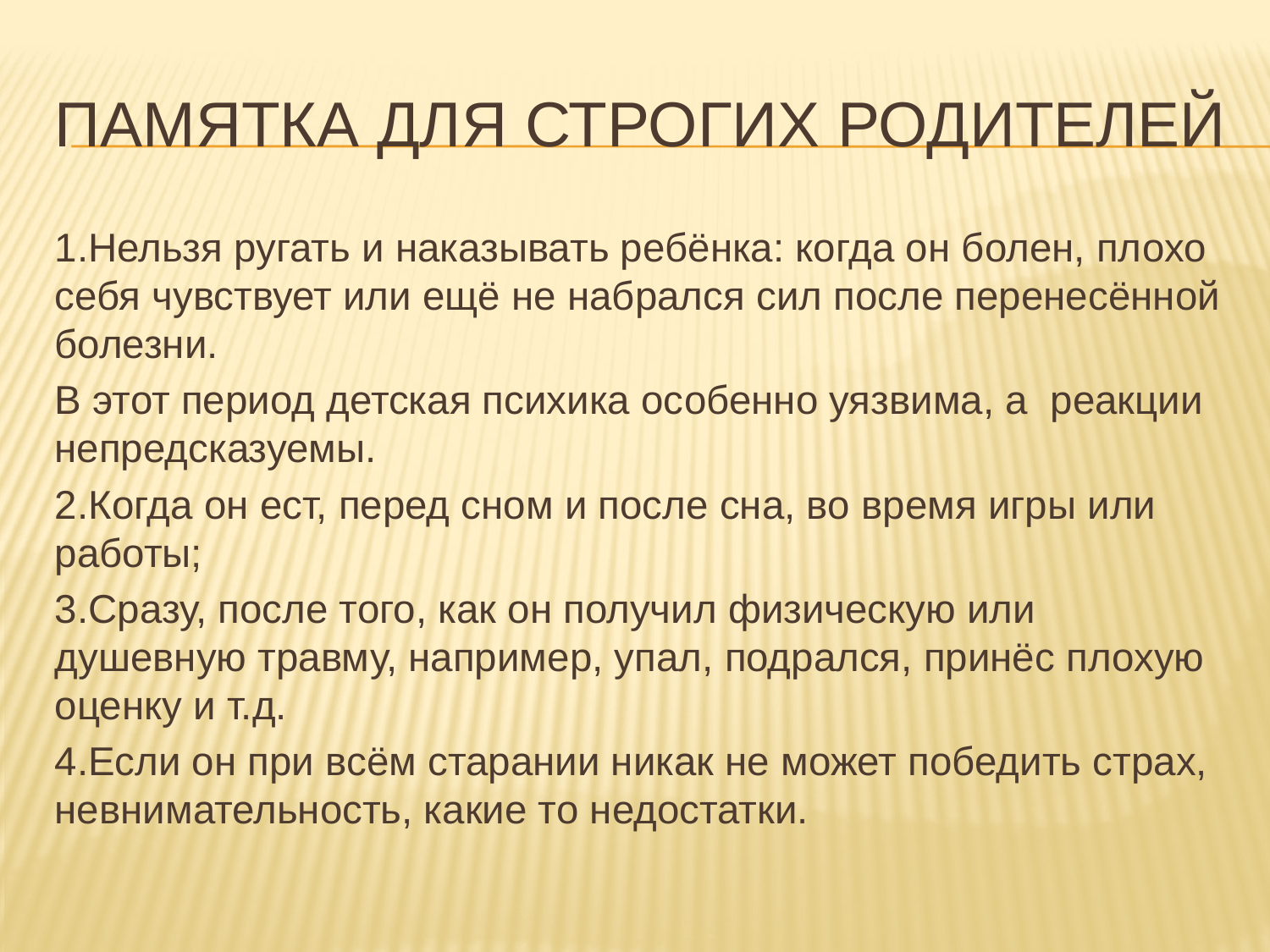

# Памятка для строгих родителей
1.Нельзя ругать и наказывать ребёнка: когда он болен, плохо себя чувствует или ещё не набрался сил после перенесённой болезни.
В этот период детская психика особенно уязвима, а  реакции непредсказуемы.
2.Когда он ест, перед сном и после сна, во время игры или работы;
3.Сразу, после того, как он получил физическую или душевную травму, например, упал, подрался, принёс плохую оценку и т.д.
4.Если он при всём старании никак не может победить страх, невнимательность, какие то недостатки.